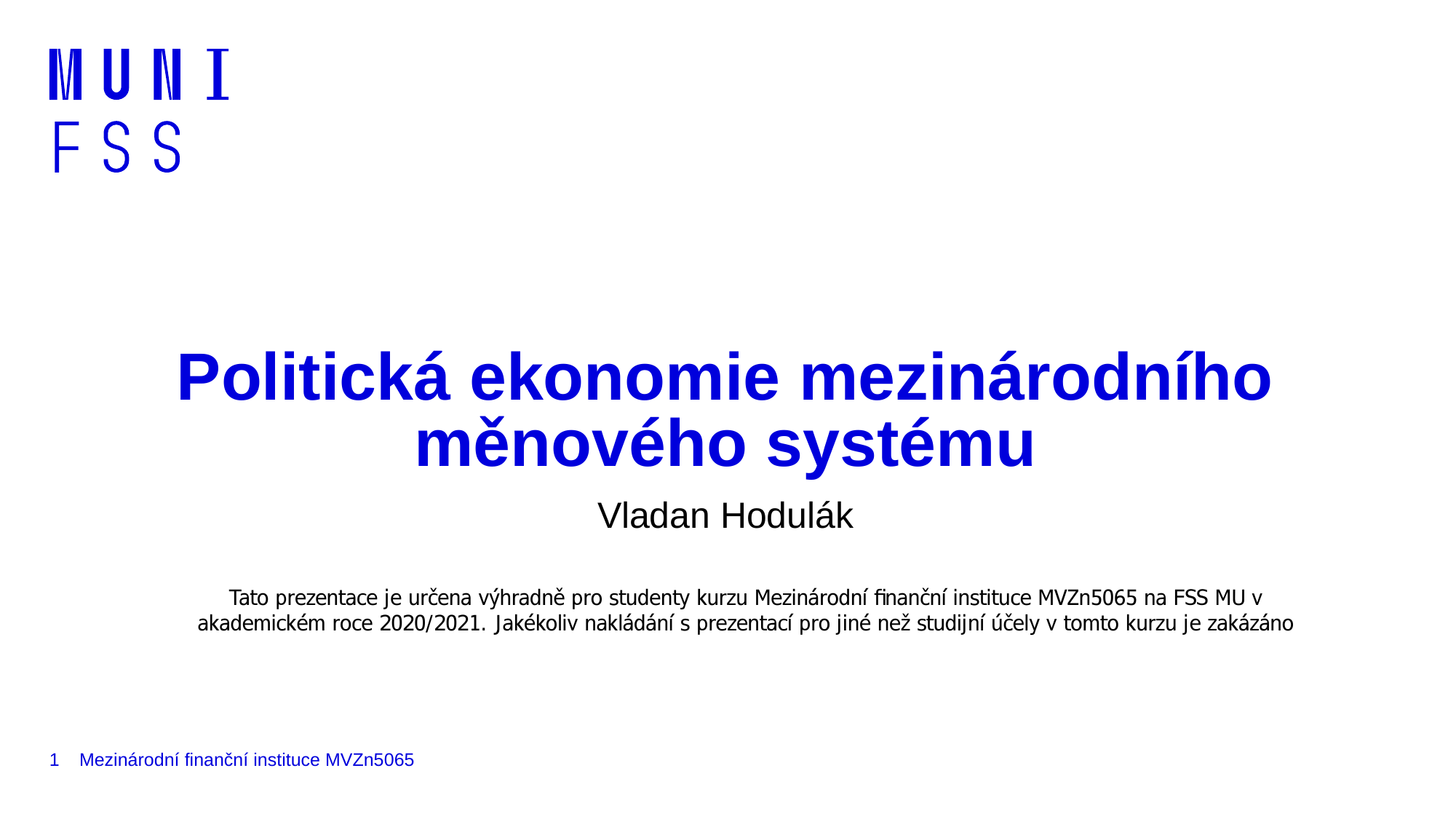

# Politická ekonomie mezinárodního měnového systému
Vladan Hodulák

Tato prezentace je určena výhradně pro studenty kurzu Mezinárodní finanční instituce MVZn5065 na FSS MU v akademickém roce 2020/2021. Jakékoliv nakládání s prezentací pro jiné než studijní účely v tomto kurzu je zakázáno
1
Mezinárodní finanční instituce MVZn5065